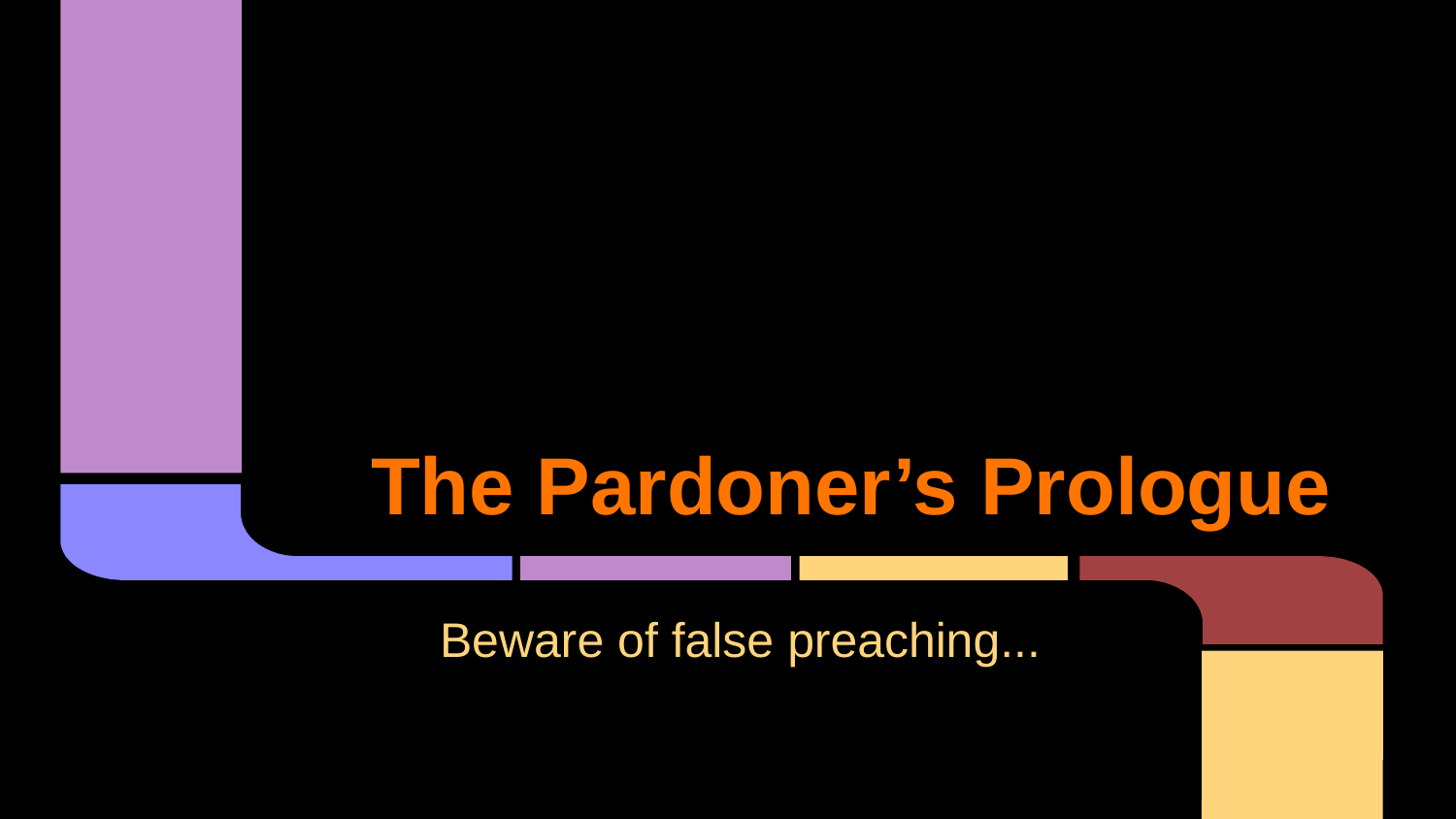

# The Pardoner’s Prologue
Beware of false preaching...